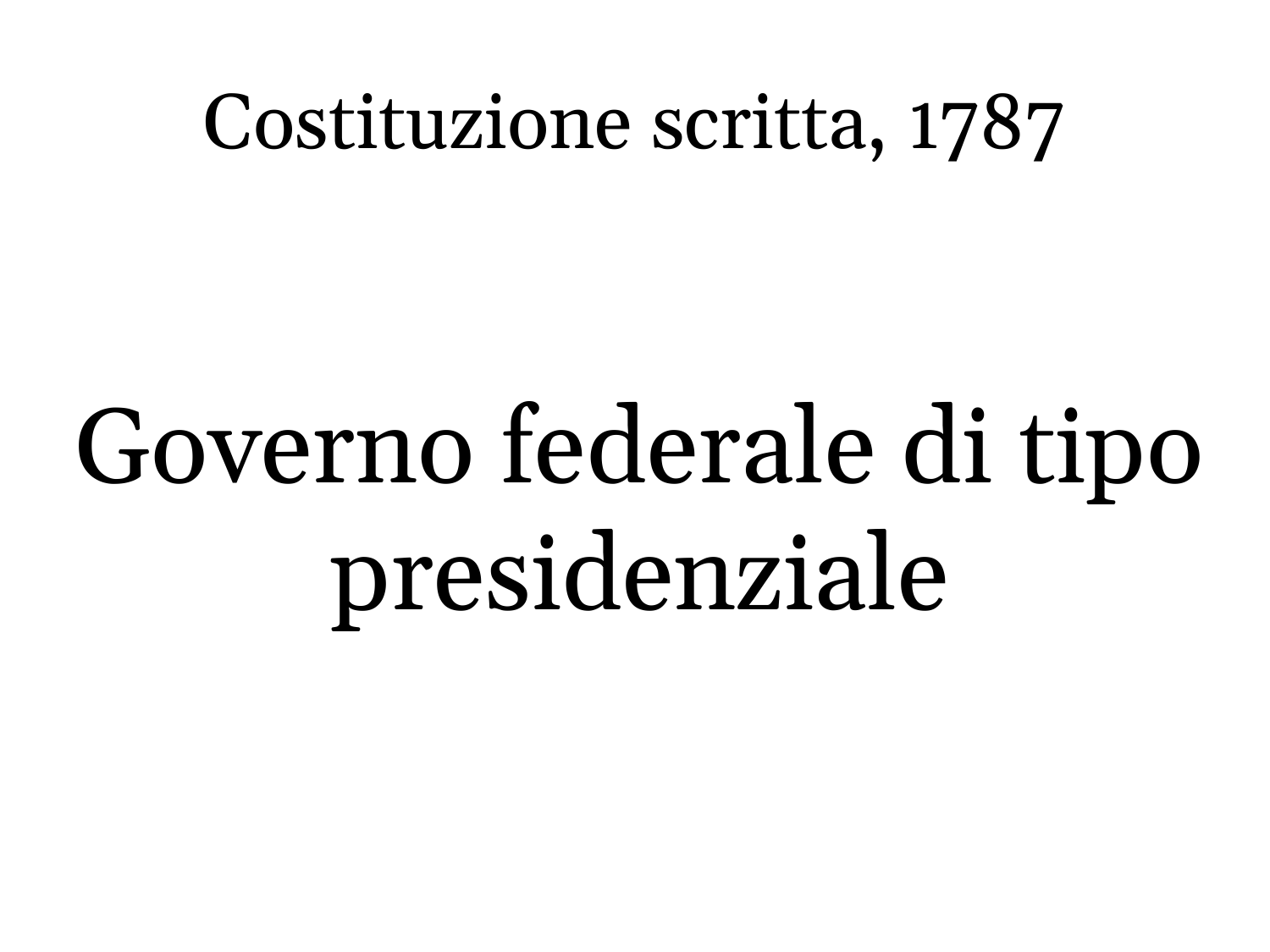

# Costituzione scritta, 1787

Governo federale di tipo presidenziale